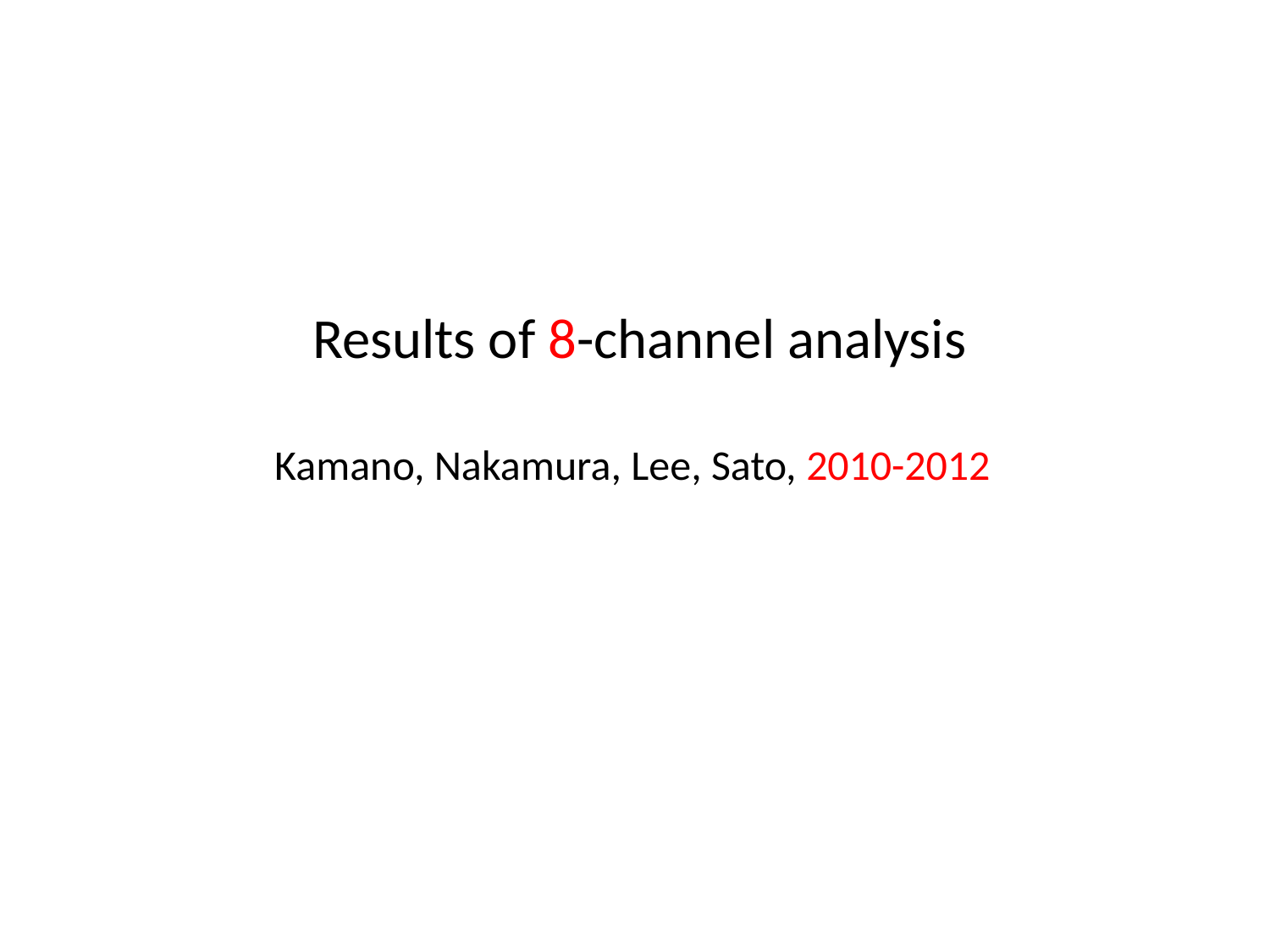

Results of 8-channel analysis

Kamano, Nakamura, Lee, Sato, 2010-2012